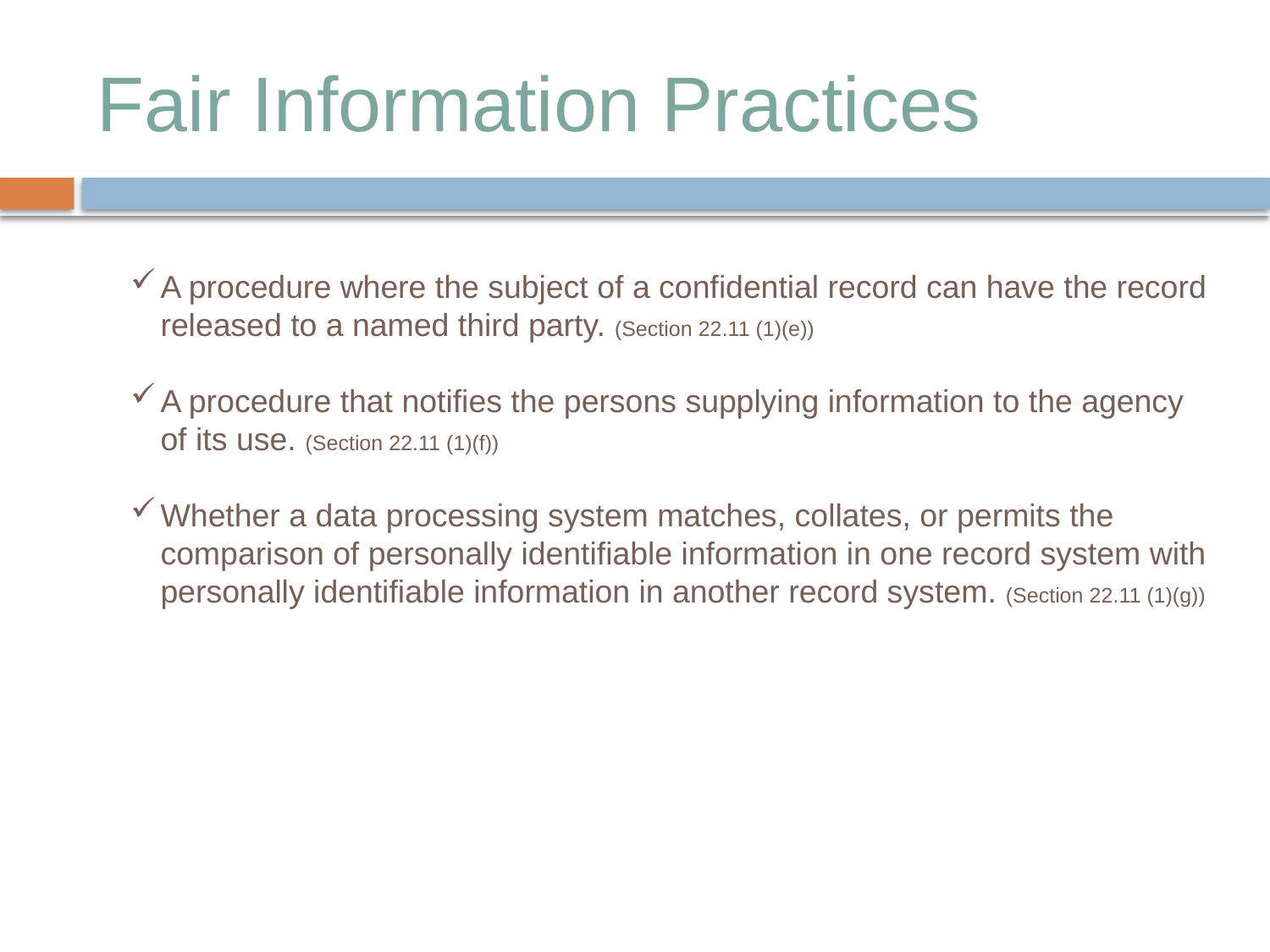

# Fair Information Practices

A procedure where the subject of a confidential record can have the record released to a named third party. (Section 22.11 (1)(e))

A procedure that notifies the persons supplying information to the agency of its use. (Section 22.11 (1)(f))

Whether a data processing system matches, collates, or permits the comparison of personally identifiable information in one record system with personally identifiable information in another record system. (Section 22.11 (1)(g))